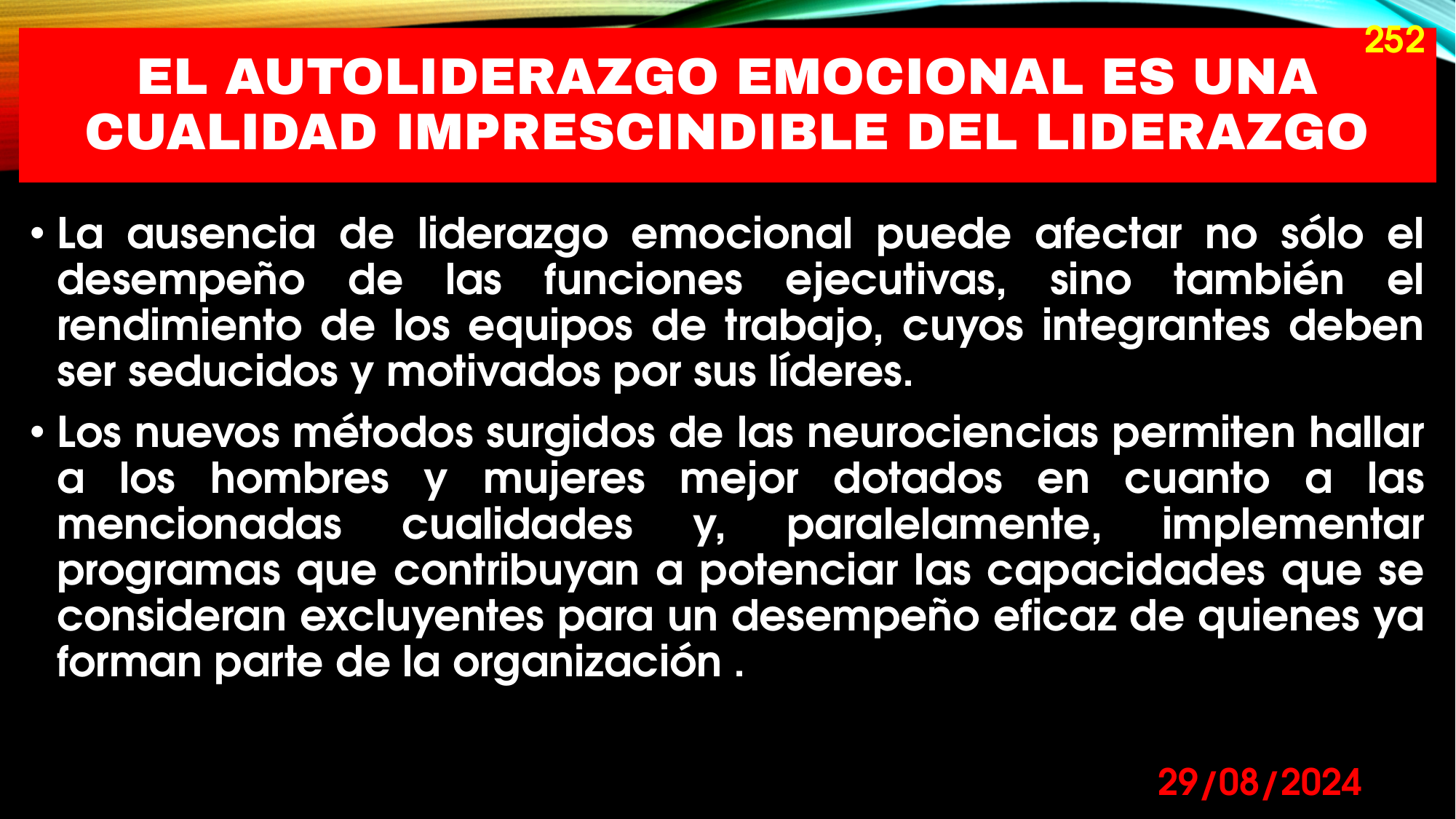

252
# El autoliderazgo emocional es una cualidad imprescindible del liderazgo
La ausencia de liderazgo emocional puede afectar no sólo el desempeño de las funciones ejecutivas, sino también el rendimiento de los equipos de trabajo, cuyos integrantes deben ser seducidos y motivados por sus líderes.
Los nuevos métodos surgidos de las neurociencias permiten hallar a los hombres y mujeres mejor dotados en cuanto a las mencionadas cualidades y, paralelamente, implementar programas que contribuyan a potenciar las capacidades que se consideran excluyentes para un desempeño eficaz de quienes ya forman parte de la organización .
29/08/2024